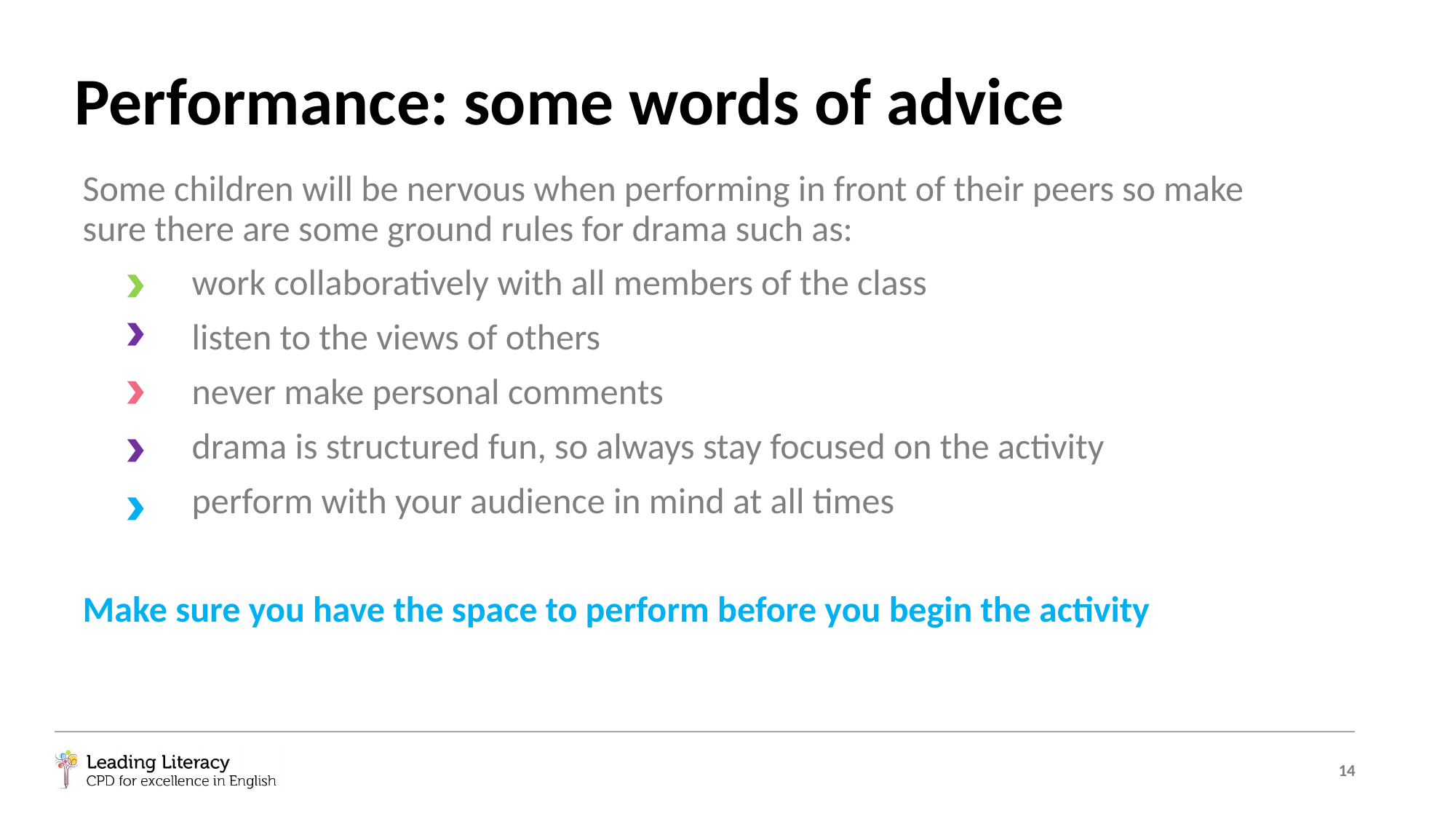

# Performance: some words of advice
Some children will be nervous when performing in front of their peers so make sure there are some ground rules for drama such as:
	work collaboratively with all members of the class
	listen to the views of others
	never make personal comments
	drama is structured fun, so always stay focused on the activity
	perform with your audience in mind at all times

Make sure you have the space to perform before you begin the activity